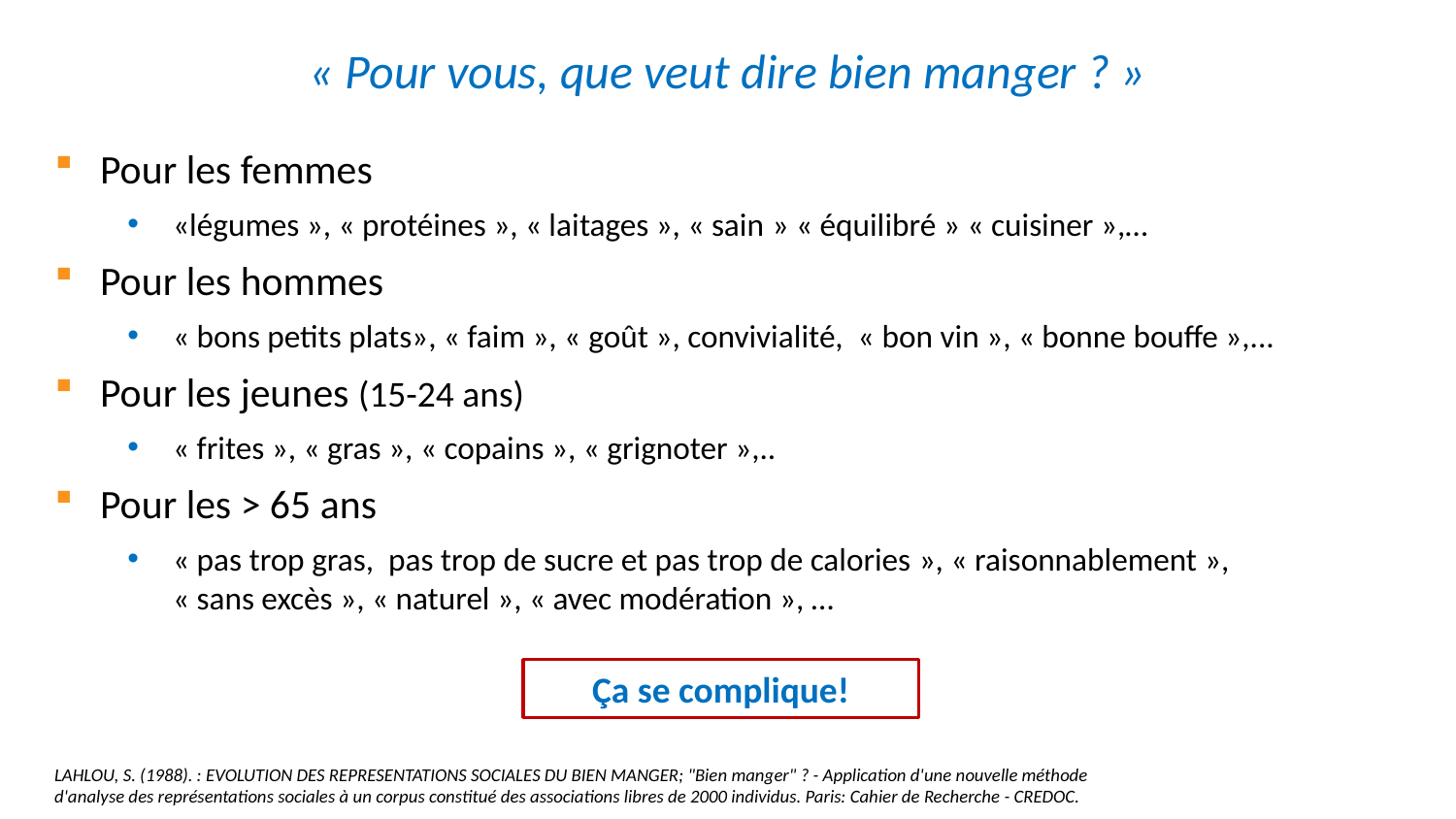

# « Pour vous, que veut dire bien manger ? »
Pour les femmes
«légumes », « protéines », « laitages », « sain » « équilibré » « cuisiner »,…
Pour les hommes
« bons petits plats», « faim », « goût », convivialité,  « bon vin », « bonne bouffe »,...
Pour les jeunes (15-24 ans)
« frites », « gras », « copains », « grignoter »,..
Pour les > 65 ans
« pas trop gras,  pas trop de sucre et pas trop de calories », « raisonnablement », 	« sans excès », « naturel », « avec modération », …
Ça se complique!
LAHLOU, S. (1988). : EVOLUTION DES REPRESENTATIONS SOCIALES DU BIEN MANGER; "Bien manger" ? - Application d'une nouvelle méthode d'analyse des représentations sociales à un corpus constitué des associations libres de 2000 individus. Paris: Cahier de Recherche - CREDOC.